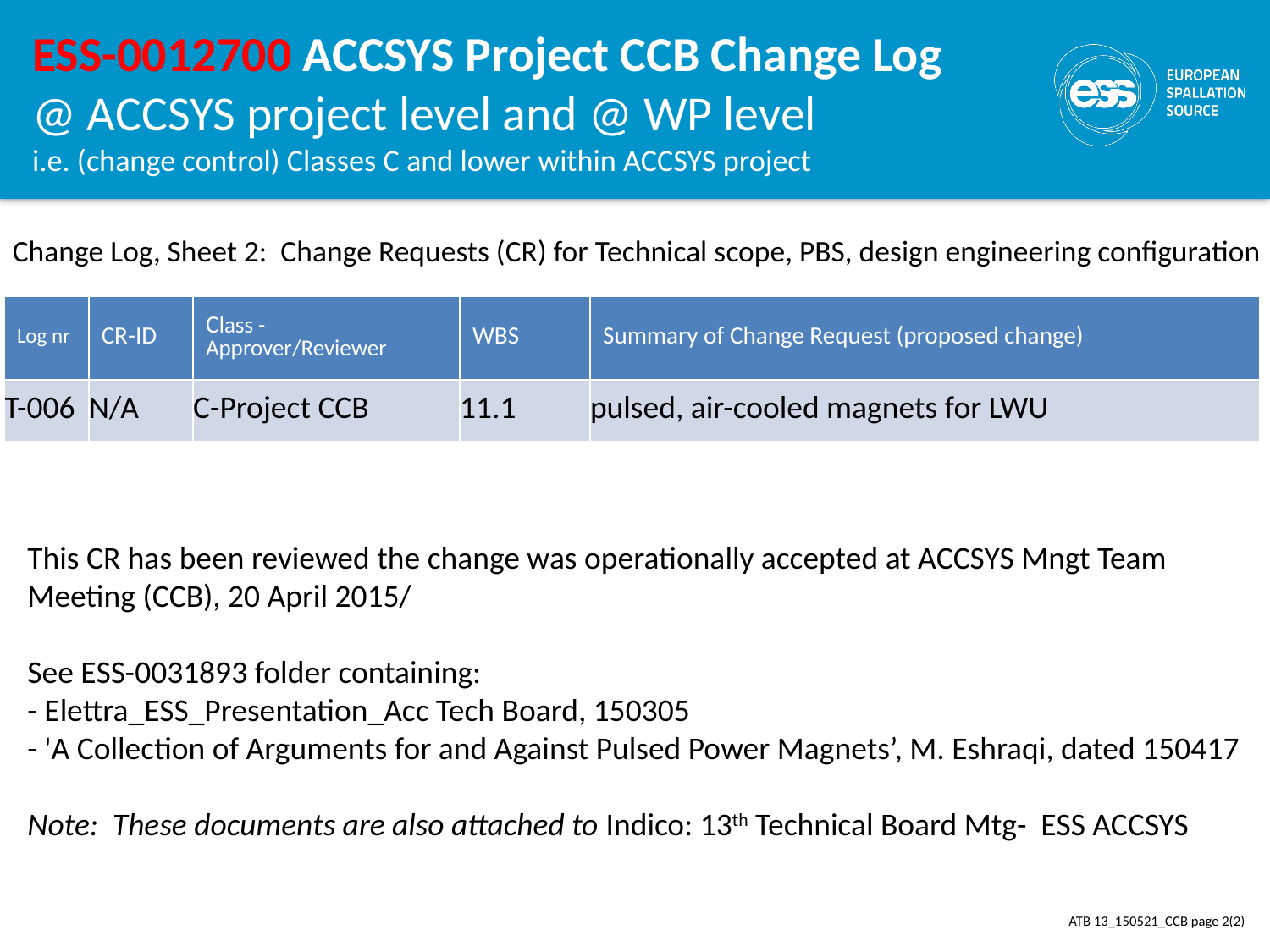

# ESS-0012700 ACCSYS Project CCB Change Log @ ACCSYS project level and @ WP level i.e. (change control) Classes C and lower within ACCSYS project
Change Log, Sheet 2:  Change Requests (CR) for Technical scope, PBS, design engineering configuration
| Log nr | CR-ID | Class - Approver/Reviewer | WBS | Summary of Change Request (proposed change) |
| --- | --- | --- | --- | --- |
| T-006 | N/A | C-Project CCB | 11.1 | pulsed, air-cooled magnets for LWU |
This CR has been reviewed the change was operationally accepted at ACCSYS Mngt Team Meeting (CCB), 20 April 2015/

See ESS-0031893 folder containing:
- Elettra_ESS_Presentation_Acc Tech Board, 150305
- 'A Collection of Arguments for and Against Pulsed Power Magnets’, M. Eshraqi, dated 150417

Note:  These documents are also attached to Indico: 13th Technical Board Mtg-  ESS ACCSYS
ATB 13_150521_CCB page 2(2)